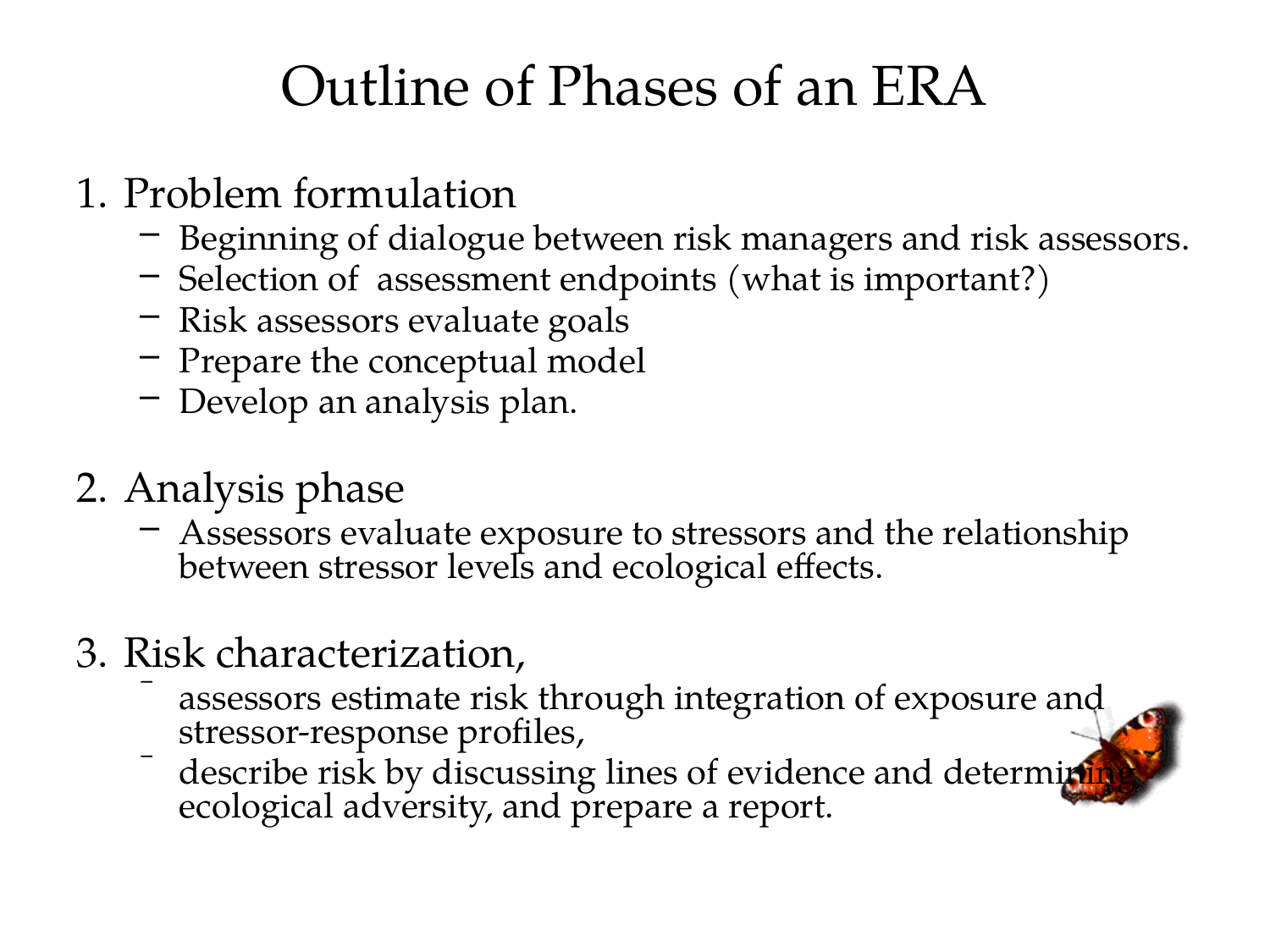

# Outline of Phases of an ERA
Problem formulation
Beginning of dialogue between risk managers and risk assessors.
Selection of  assessment endpoints (what is important?)
Risk assessors evaluate goals
Prepare the conceptual model
Develop an analysis plan.

Analysis phase
Assessors evaluate exposure to stressors and the relationship between stressor levels and ecological effects.

Risk characterization,
assessors estimate risk through integration of exposure and stressor-response profiles,
describe risk by discussing lines of evidence and determining ecological adversity, and prepare a report.